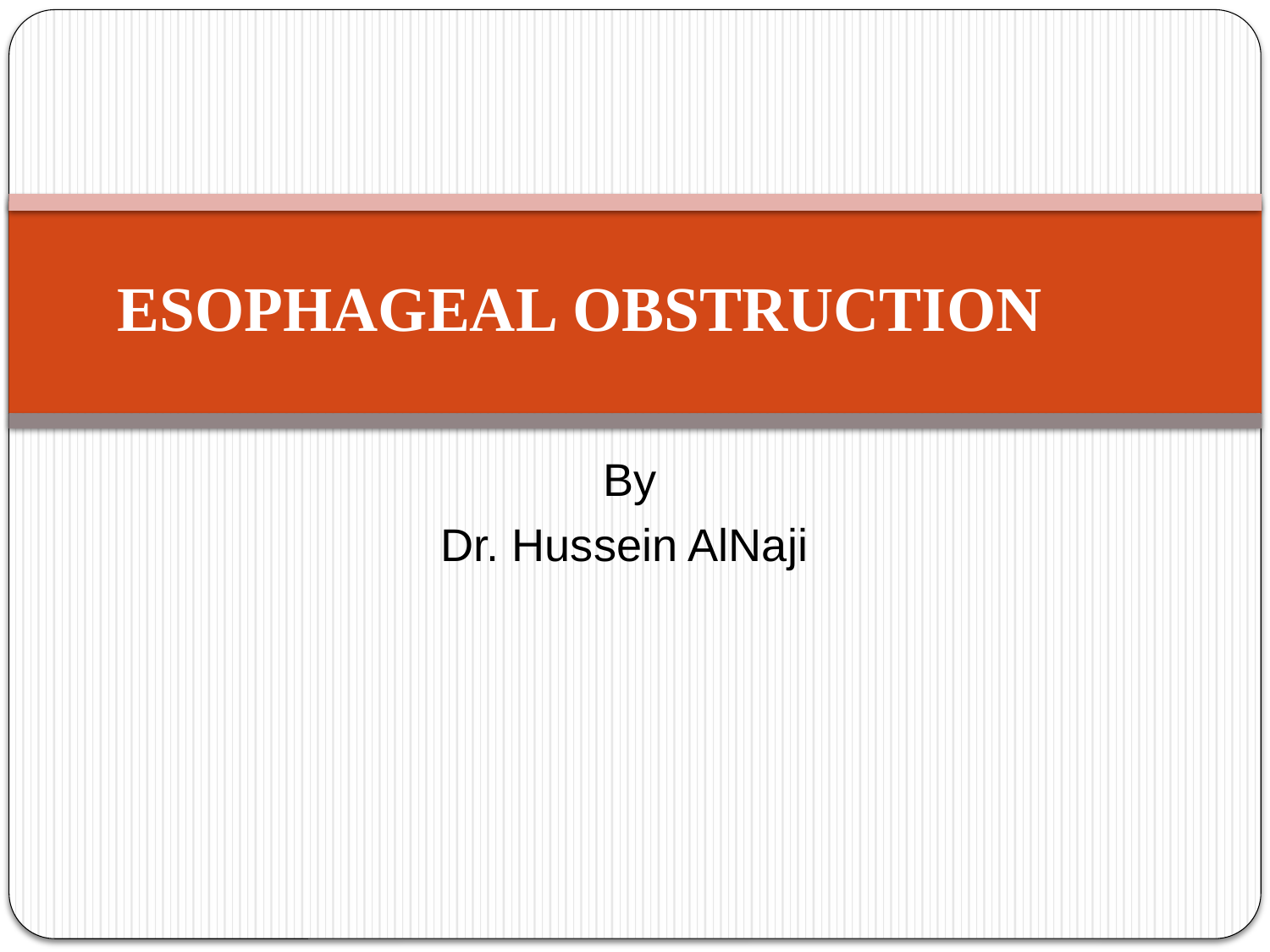

# ESOPHAGEAL OBSTRUCTION
By
Dr. Hussein AlNaji